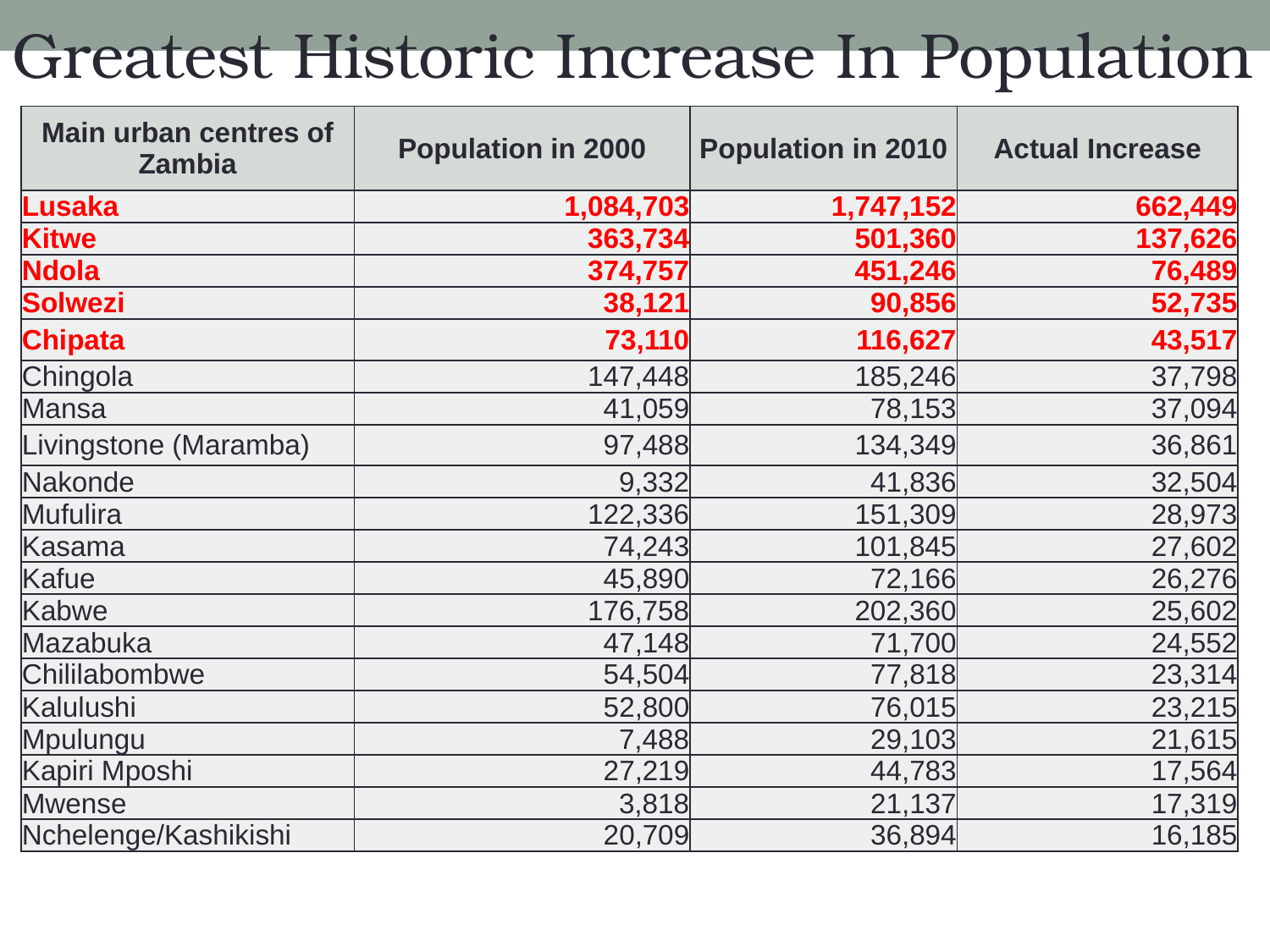

Greatest Historic Increase In Population
| Main urban centres of Zambia | Population in 2000 | Population in 2010 | Actual Increase |
| --- | --- | --- | --- |
| Lusaka | 1,084,703 | 1,747,152 | 662,449 |
| Kitwe | 363,734 | 501,360 | 137,626 |
| Ndola | 374,757 | 451,246 | 76,489 |
| Solwezi | 38,121 | 90,856 | 52,735 |
| Chipata | 73,110 | 116,627 | 43,517 |
| Chingola | 147,448 | 185,246 | 37,798 |
| Mansa | 41,059 | 78,153 | 37,094 |
| Livingstone (Maramba) | 97,488 | 134,349 | 36,861 |
| Nakonde | 9,332 | 41,836 | 32,504 |
| Mufulira | 122,336 | 151,309 | 28,973 |
| Kasama | 74,243 | 101,845 | 27,602 |
| Kafue | 45,890 | 72,166 | 26,276 |
| Kabwe | 176,758 | 202,360 | 25,602 |
| Mazabuka | 47,148 | 71,700 | 24,552 |
| Chililabombwe | 54,504 | 77,818 | 23,314 |
| Kalulushi | 52,800 | 76,015 | 23,215 |
| Mpulungu | 7,488 | 29,103 | 21,615 |
| Kapiri Mposhi | 27,219 | 44,783 | 17,564 |
| Mwense | 3,818 | 21,137 | 17,319 |
| Nchelenge/Kashikishi | 20,709 | 36,894 | 16,185 |